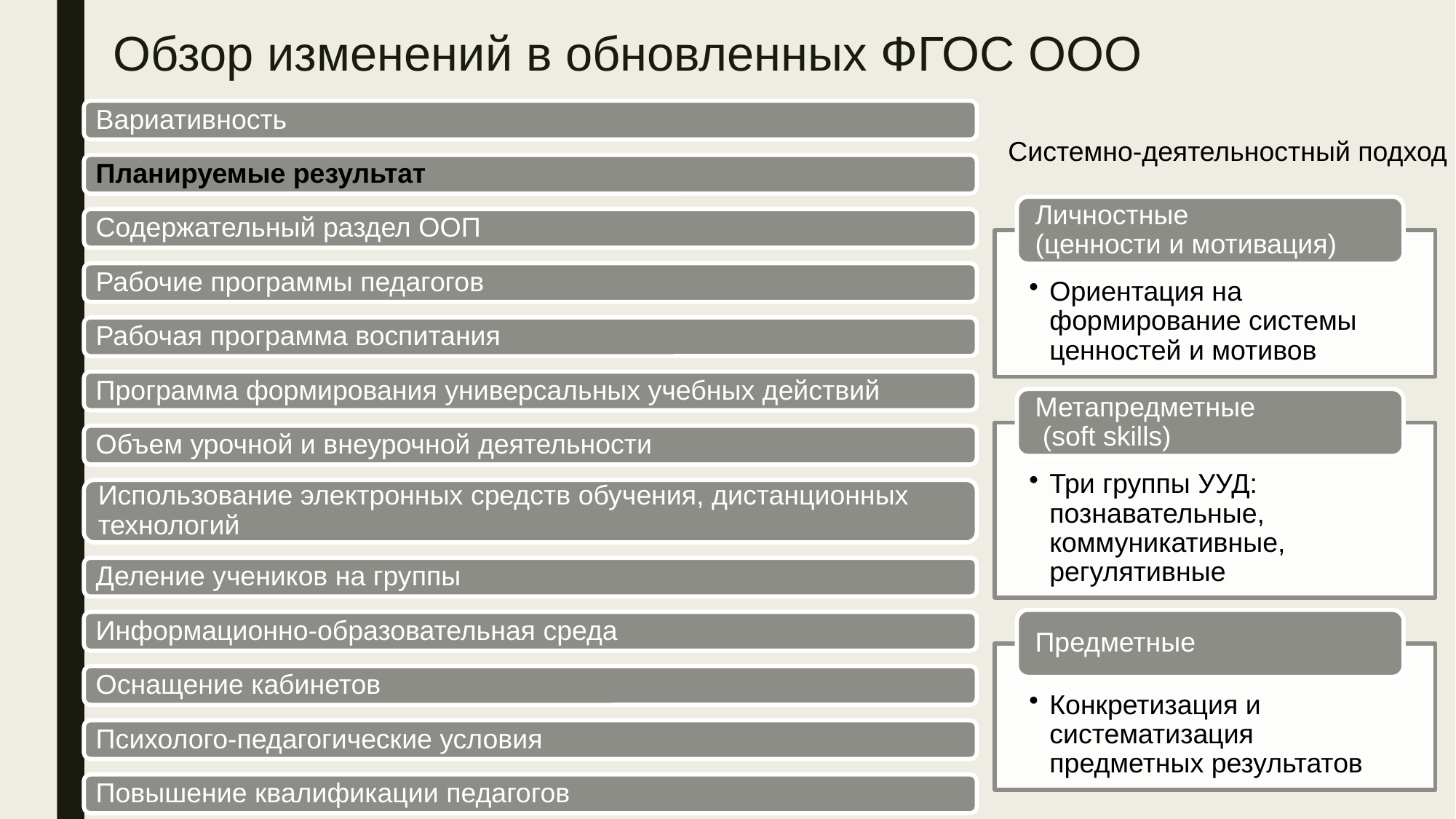

# Обзор изменений в обновленных ФГОС ООО
Вариативность
Планируемые результат
Содержательный раздел ООП
Рабочие программы педагогов
Рабочая программа воспитания
Программа формирования универсальных учебных действий
Объем урочной и внеурочной деятельности
Использование электронных средств обучения, дистанционных технологий
Деление учеников на группы
Информационно-образовательная среда
Оснащение кабинетов
Психолого-педагогические условия
Повышение квалификации педагогов
Системно-деятельностный подход
Ориентация на формирование системы ценностей и мотивов
Личностные
(ценности и мотивация)
Три группы УУД: познавательные, коммуникативные, регулятивные
Метапредметные
 (soft skills)
Конкретизация и систематизация предметных результатов
Предметные